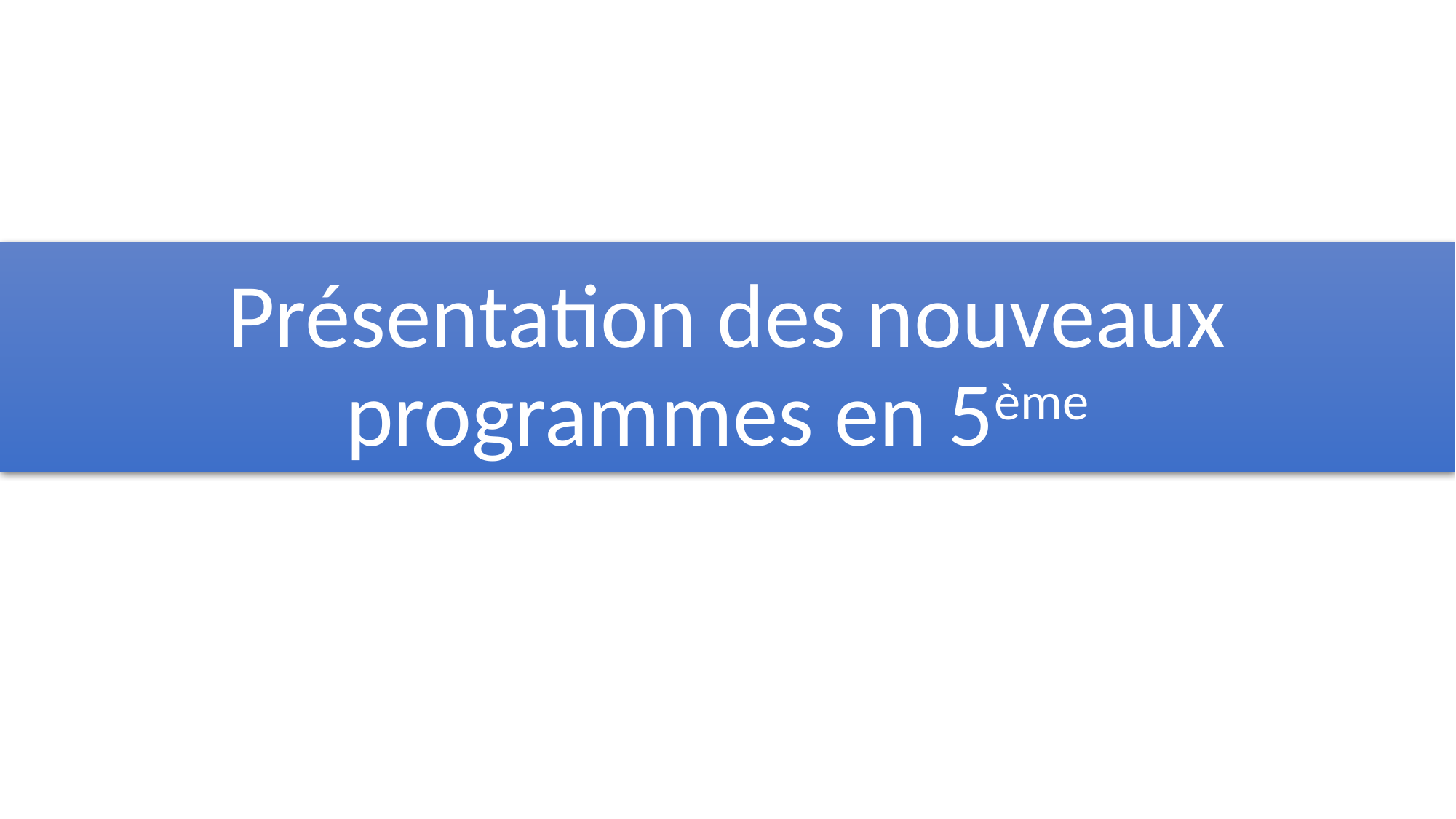

# Présentation des nouveaux programmes en 5ème